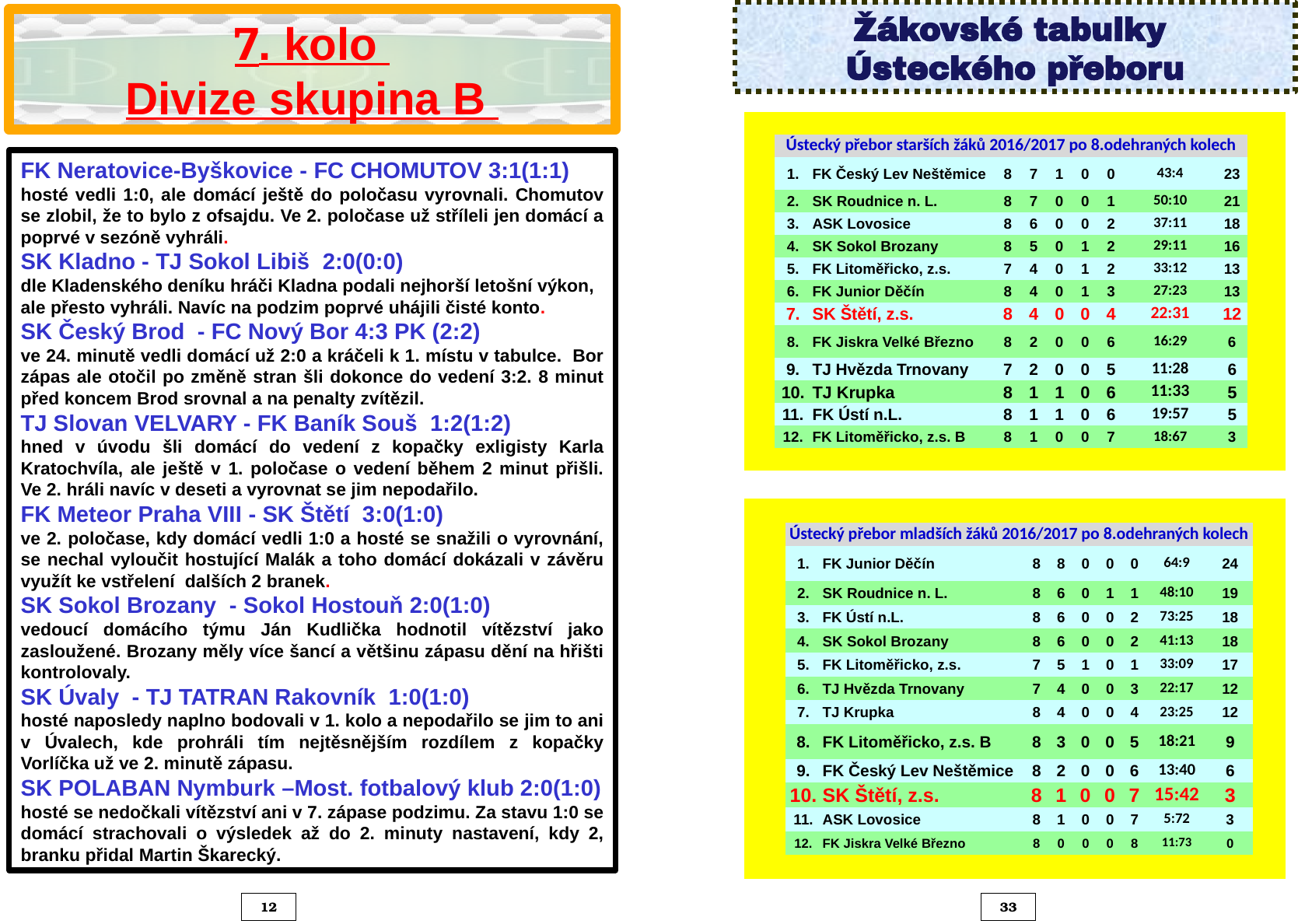

Žákovské tabulky
Ústeckého přeboru
7. kolo
Divize skupina B
|  |  |  |  |  |  |  |  |  |  |  |
| --- | --- | --- | --- | --- | --- | --- | --- | --- | --- | --- |
|  | Ústecký přebor starších žáků 2016/2017 po 8.odehraných kolech |  |  |  |  |  |  |  |  |  |
|  | 1. | FK Český Lev Neštěmice | 8 | 7 | 1 | 0 | 0 | 43:4 | 23 |  |
|  | 2. | SK Roudnice n. L. | 8 | 7 | 0 | 0 | 1 | 50:10 | 21 |  |
|  | 3. | ASK Lovosice | 8 | 6 | 0 | 0 | 2 | 37:11 | 18 |  |
|  | 4. | SK Sokol Brozany | 8 | 5 | 0 | 1 | 2 | 29:11 | 16 |  |
|  | 5. | FK Litoměřicko, z.s. | 7 | 4 | 0 | 1 | 2 | 33:12 | 13 |  |
|  | 6. | FK Junior Děčín | 8 | 4 | 0 | 1 | 3 | 27:23 | 13 |  |
|  | 7. | SK Štětí, z.s. | 8 | 4 | 0 | 0 | 4 | 22:31 | 12 |  |
|  | 8. | FK Jiskra Velké Březno | 8 | 2 | 0 | 0 | 6 | 16:29 | 6 |  |
|  | 9. | TJ Hvězda Trnovany | 7 | 2 | 0 | 0 | 5 | 11:28 | 6 |  |
|  | 10. | TJ Krupka | 8 | 1 | 1 | 0 | 6 | 11:33 | 5 |  |
|  | 11. | FK Ústí n.L. | 8 | 1 | 1 | 0 | 6 | 19:57 | 5 |  |
|  | 12. | FK Litoměřicko, z.s. B | 8 | 1 | 0 | 0 | 7 | 18:67 | 3 |  |
|  |  |  |  |  |  |  |  |  |  |  |
FK Neratovice-Byškovice - FC CHOMUTOV 3:1(1:1)
hosté vedli 1:0, ale domácí ještě do poločasu vyrovnali. Chomutov se zlobil, že to bylo z ofsajdu. Ve 2. poločase už stříleli jen domácí a poprvé v sezóně vyhráli.
SK Kladno - TJ Sokol Libiš  2:0(0:0)
dle Kladenského deníku hráči Kladna podali nejhorší letošní výkon, ale přesto vyhráli. Navíc na podzim poprvé uhájili čisté konto.
SK Český Brod  - FC Nový Bor 4:3 PK (2:2)
ve 24. minutě vedli domácí už 2:0 a kráčeli k 1. místu v tabulce.  Bor zápas ale otočil po změně stran šli dokonce do vedení 3:2. 8 minut před koncem Brod srovnal a na penalty zvítězil.
TJ Slovan VELVARY - FK Baník Souš  1:2(1:2)
hned v úvodu šli domácí do vedení z kopačky exligisty Karla Kratochvíla, ale ještě v 1. poločase o vedení během 2 minut přišli. Ve 2. hráli navíc v deseti a vyrovnat se jim nepodařilo.
FK Meteor Praha VIII - SK Štětí  3:0(1:0)
ve 2. poločase, kdy domácí vedli 1:0 a hosté se snažili o vyrovnání, se nechal vyloučit hostující Malák a toho domácí dokázali v závěru využít ke vstřelení  dalších 2 branek.
SK Sokol Brozany  - Sokol Hostouň 2:0(1:0)
vedoucí domácího týmu Ján Kudlička hodnotil vítězství jako zasloužené. Brozany měly více šancí a většinu zápasu dění na hřišti kontrolovaly.
SK Úvaly  - TJ TATRAN Rakovník  1:0(1:0)
hosté naposledy naplno bodovali v 1. kolo a nepodařilo se jim to ani v Úvalech, kde prohráli tím nejtěsnějším rozdílem z kopačky Vorlíčka už ve 2. minutě zápasu.
SK POLABAN Nymburk –Most. fotbalový klub 2:0(1:0)
hosté se nedočkali vítězství ani v 7. zápase podzimu. Za stavu 1:0 se domácí strachovali o výsledek až do 2. minuty nastavení, kdy 2, branku přidal Martin Škarecký.
|  |  |  |  |  |  |  |  |  |  |  |
| --- | --- | --- | --- | --- | --- | --- | --- | --- | --- | --- |
|  | Ústecký přebor mladších žáků 2016/2017 po 8.odehraných kolech |  |  |  |  |  |  |  |  |  |
|  | 1. | FK Junior Děčín | 8 | 8 | 0 | 0 | 0 | 64:9 | 24 |  |
|  | 2. | SK Roudnice n. L. | 8 | 6 | 0 | 1 | 1 | 48:10 | 19 |  |
|  | 3. | FK Ústí n.L. | 8 | 6 | 0 | 0 | 2 | 73:25 | 18 |  |
|  | 4. | SK Sokol Brozany | 8 | 6 | 0 | 0 | 2 | 41:13 | 18 |  |
|  | 5. | FK Litoměřicko, z.s. | 7 | 5 | 1 | 0 | 1 | 33:09 | 17 |  |
|  | 6. | TJ Hvězda Trnovany | 7 | 4 | 0 | 0 | 3 | 22:17 | 12 |  |
|  | 7. | TJ Krupka | 8 | 4 | 0 | 0 | 4 | 23:25 | 12 |  |
|  | 8. | FK Litoměřicko, z.s. B | 8 | 3 | 0 | 0 | 5 | 18:21 | 9 |  |
|  | 9. | FK Český Lev Neštěmice | 8 | 2 | 0 | 0 | 6 | 13:40 | 6 |  |
|  | 10. | SK Štětí, z.s. | 8 | 1 | 0 | 0 | 7 | 15:42 | 3 |  |
|  | 11. | ASK Lovosice | 8 | 1 | 0 | 0 | 7 | 5:72 | 3 |  |
|  | 12. | FK Jiskra Velké Březno | 8 | 0 | 0 | 0 | 8 | 11:73 | 0 |  |
|  |  |  |  |  |  |  |  |  |  |  |
12
33